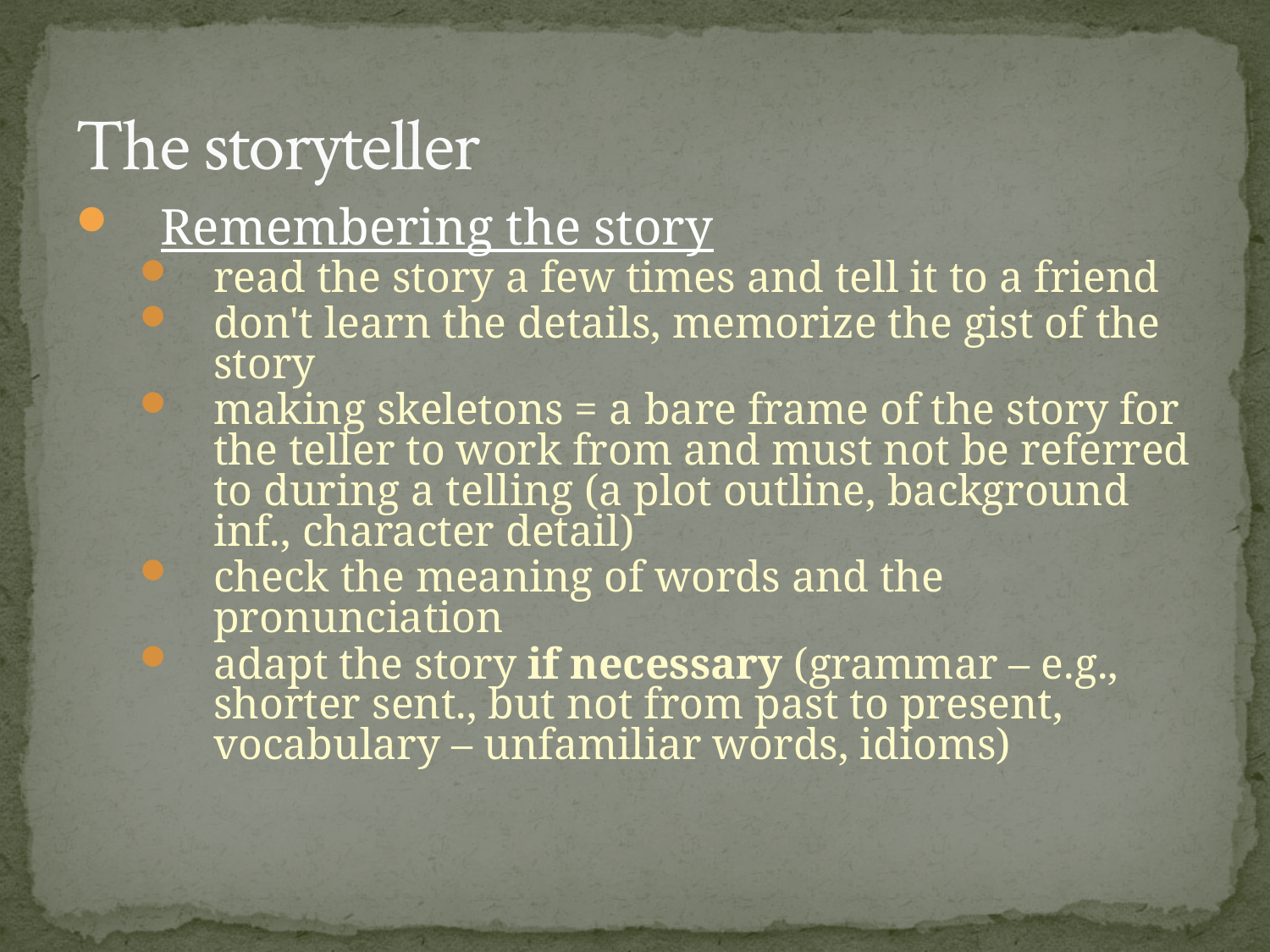

# The storyteller
Remembering the story
read the story a few times and tell it to a friend
don't learn the details, memorize the gist of the story
making skeletons = a bare frame of the story for the teller to work from and must not be referred to during a telling (a plot outline, background inf., character detail)
check the meaning of words and the pronunciation
adapt the story if necessary (grammar – e.g., shorter sent., but not from past to present, vocabulary – unfamiliar words, idioms)